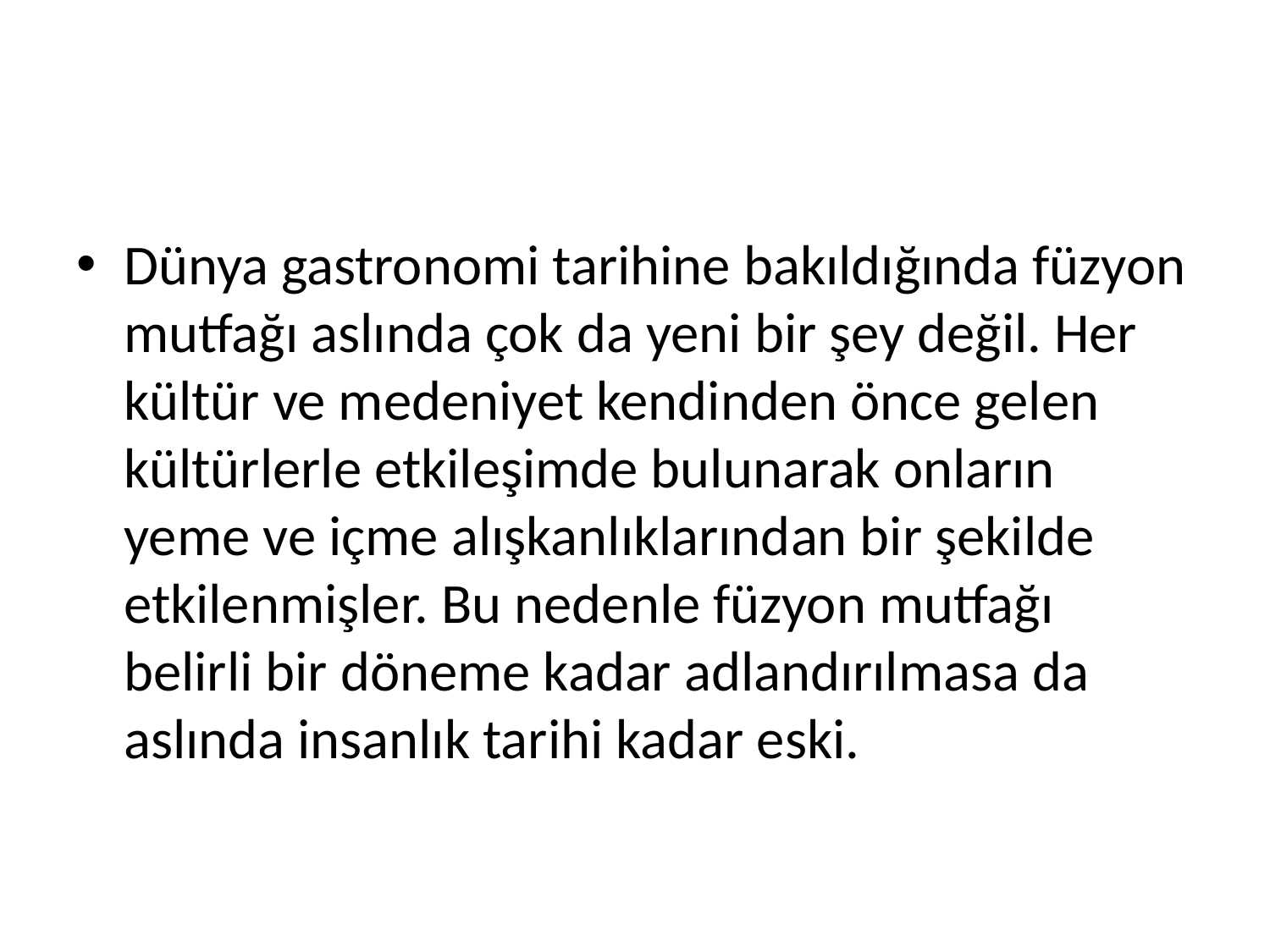

Dünya gastronomi tarihine bakıldığında füzyon mutfağı aslında çok da yeni bir şey değil. Her kültür ve medeniyet kendinden önce gelen kültürlerle etkileşimde bulunarak onların yeme ve içme alışkanlıklarından bir şekilde etkilenmişler. Bu nedenle füzyon mutfağı belirli bir döneme kadar adlandırılmasa da aslında insanlık tarihi kadar eski.